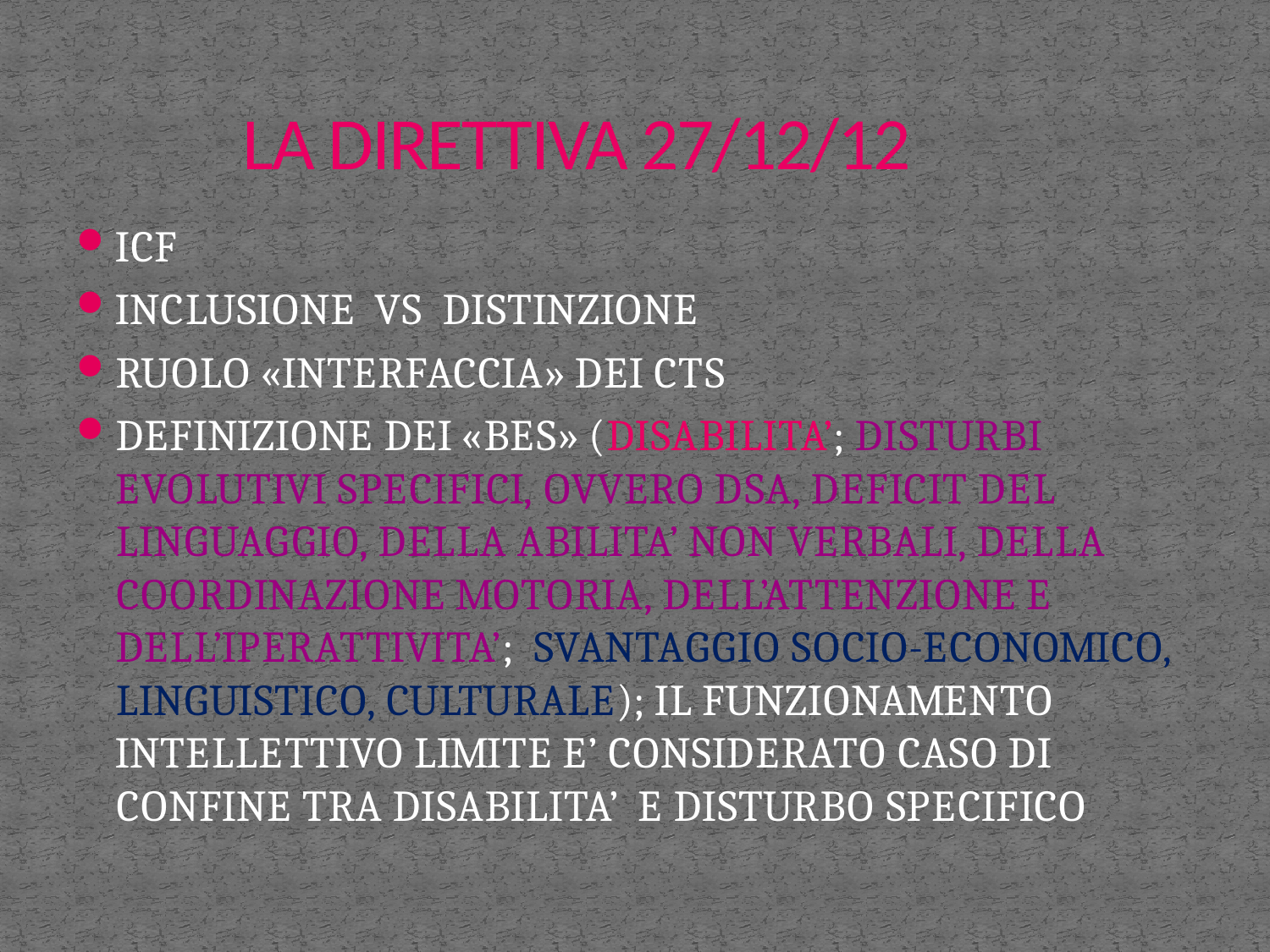

# LA DIRETTIVA 27/12/12
ICF
INCLUSIONE  VS  DISTINZIONE
RUOLO «INTERFACCIA» DEI CTS
DEFINIZIONE DEI «BES» (DISABILITA’; DISTURBI EVOLUTIVI SPECIFICI, OVVERO DSA, DEFICIT DEL LINGUAGGIO, DELLA ABILITA’ NON VERBALI, DELLA COORDINAZIONE MOTORIA, DELL’ATTENZIONE E DELL’IPERATTIVITA’;  SVANTAGGIO SOCIO-ECONOMICO, LINGUISTICO, CULTURALE); IL FUNZIONAMENTO INTELLETTIVO LIMITE E’ CONSIDERATO CASO DI CONFINE TRA DISABILITA’  E DISTURBO SPECIFICO